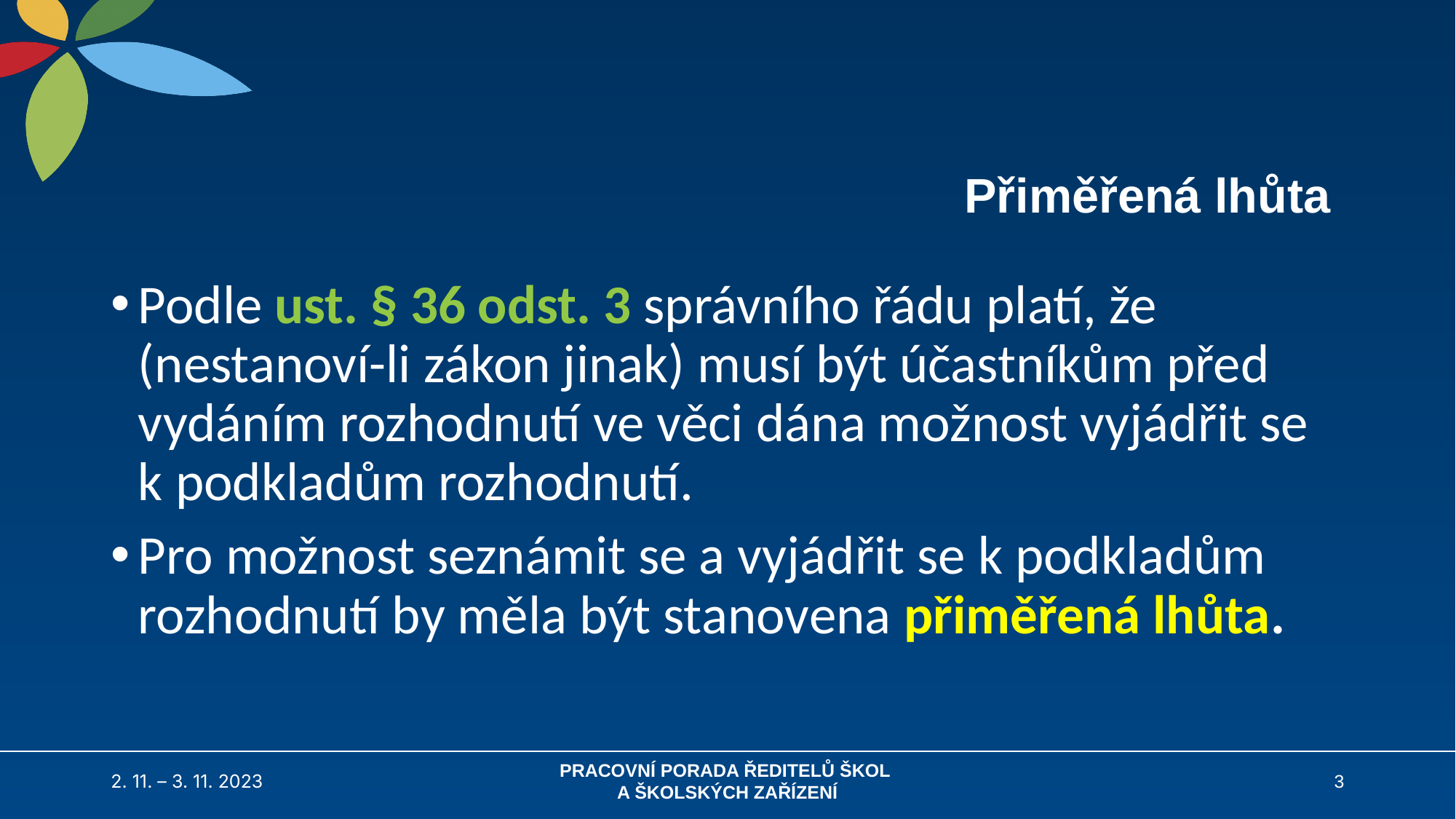

# Přiměřená lhůta
Podle ust. § 36 odst. 3 správního řádu platí, že (nestanoví-li zákon jinak) musí být účastníkům před vydáním rozhodnutí ve věci dána možnost vyjádřit se k podkladům rozhodnutí.
Pro možnost seznámit se a vyjádřit se k podkladům rozhodnutí by měla být stanovena přiměřená lhůta.

2. 11. – 3. 11. 2023
PRACOVNÍ PORADA ŘEDITELŮ ŠKOL
A ŠKOLSKÝCH ZAŘÍZENÍ
3